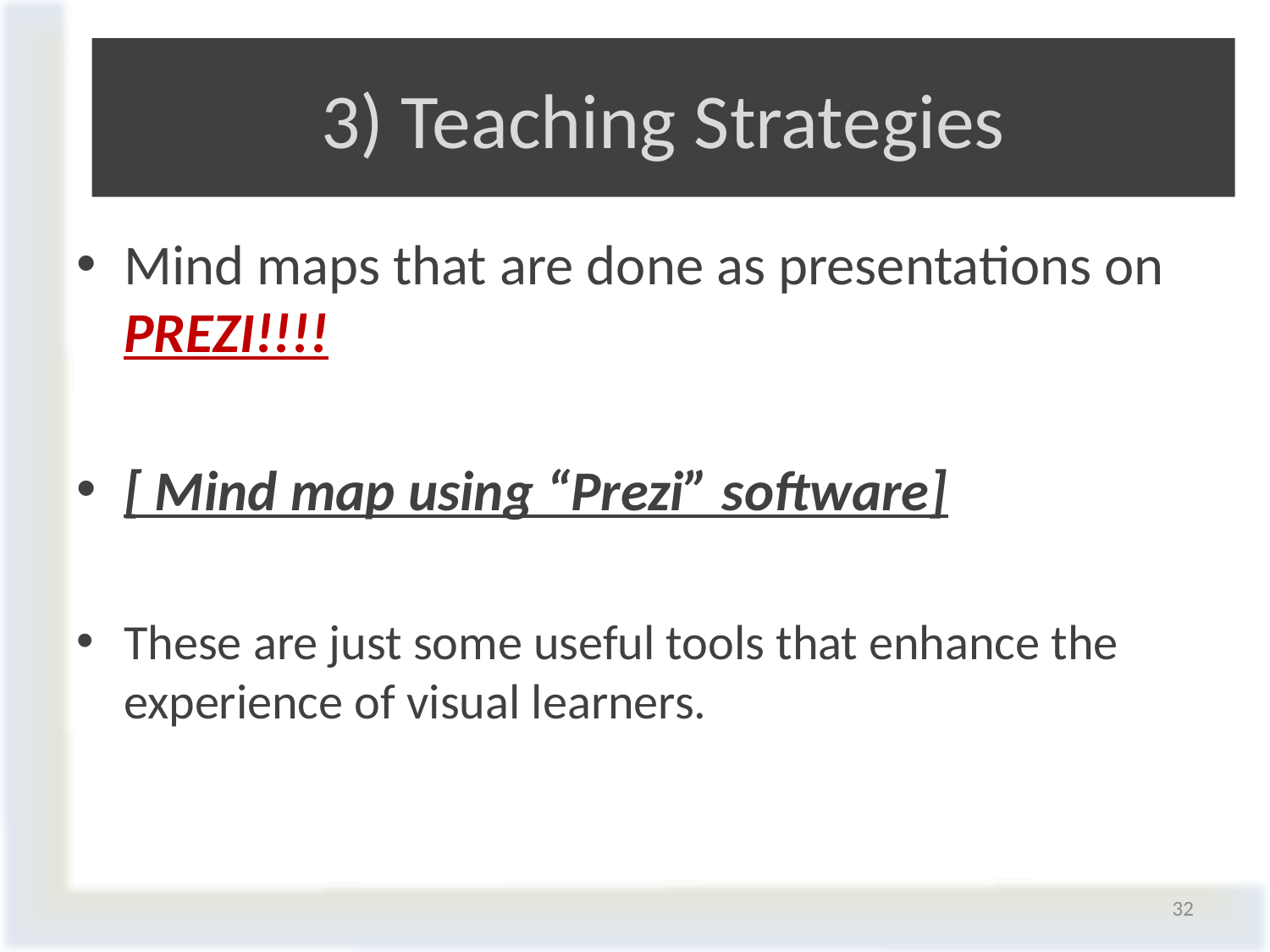

# 3) Teaching Strategies
Mind maps that are done as presentations on PREZI!!!!

[ Mind map using “Prezi” software]

These are just some useful tools that enhance the experience of visual learners.
32